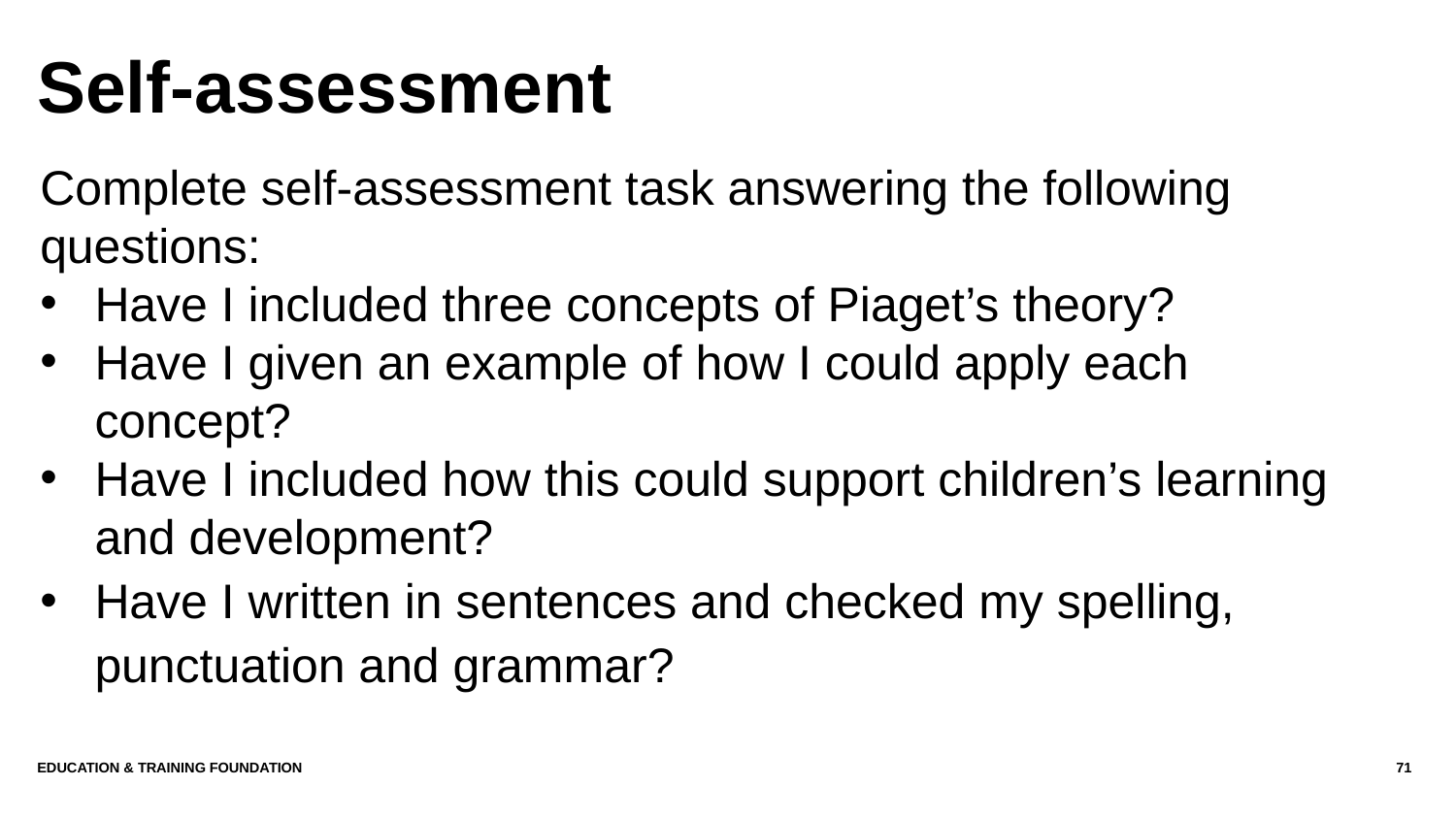

# Self-assessment
Complete self-assessment task answering the following questions:
Have I included three concepts of Piaget’s theory?
Have I given an example of how I could apply each concept?
Have I included how this could support children’s learning and development?
Have I written in sentences and checked my spelling, punctuation and grammar?
Education & Training Foundation
71